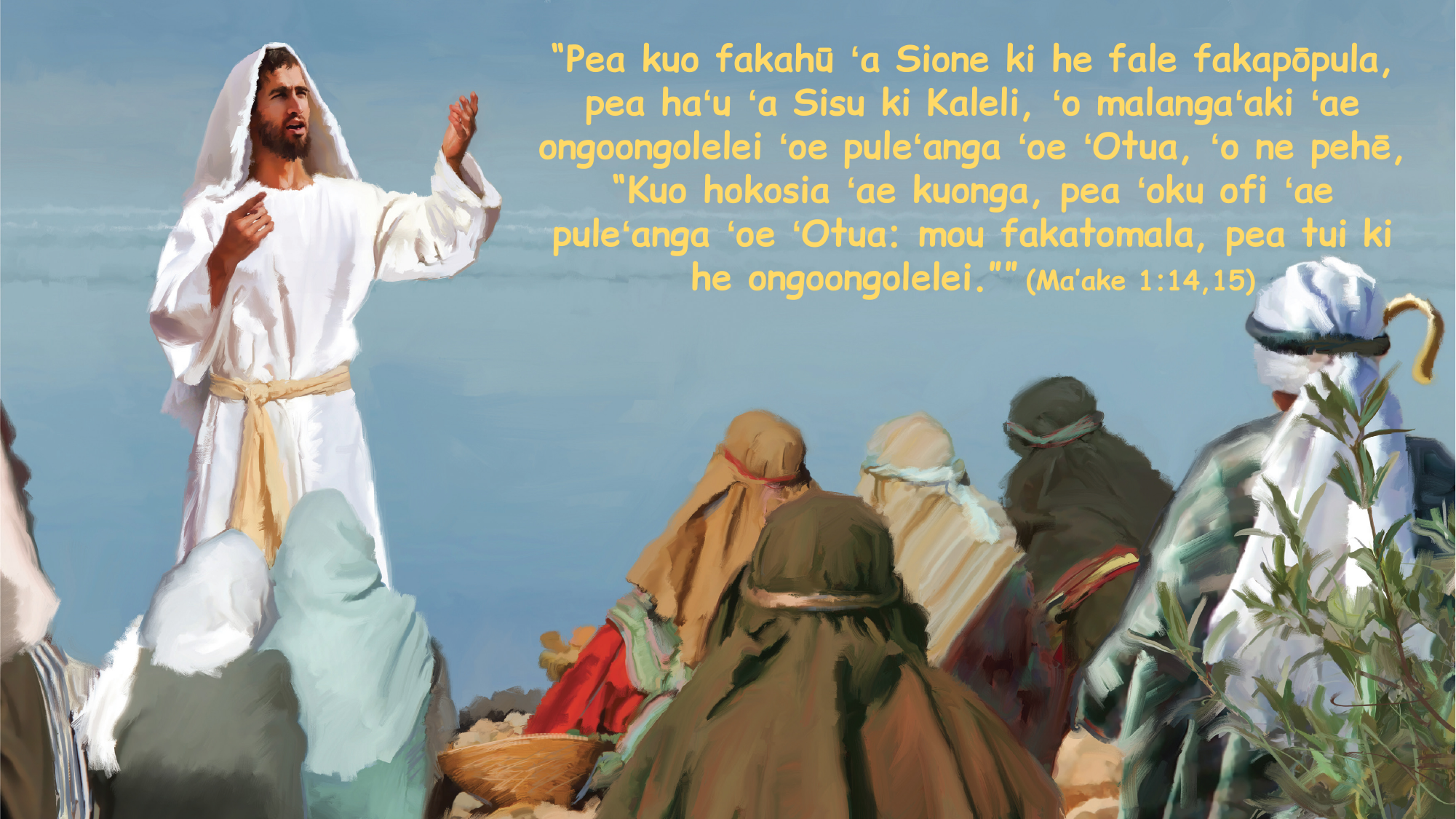

“Pea kuo fakahū ʻa Sione ki he fale fakapōpula, pea haʻu ʻa Sisu ki Kaleli, ʻo malangaʻaki ʻae ongoongolelei ʻoe puleʻanga ʻoe ʻOtua, ‌ʻo ne pehē, “Kuo hokosia ʻae kuonga, pea ʻoku ofi ʻae puleʻanga ʻoe ʻOtua: mou fakatomala, pea tui ki he ongoongolelei.”” (Ma’ake 1:14,15)